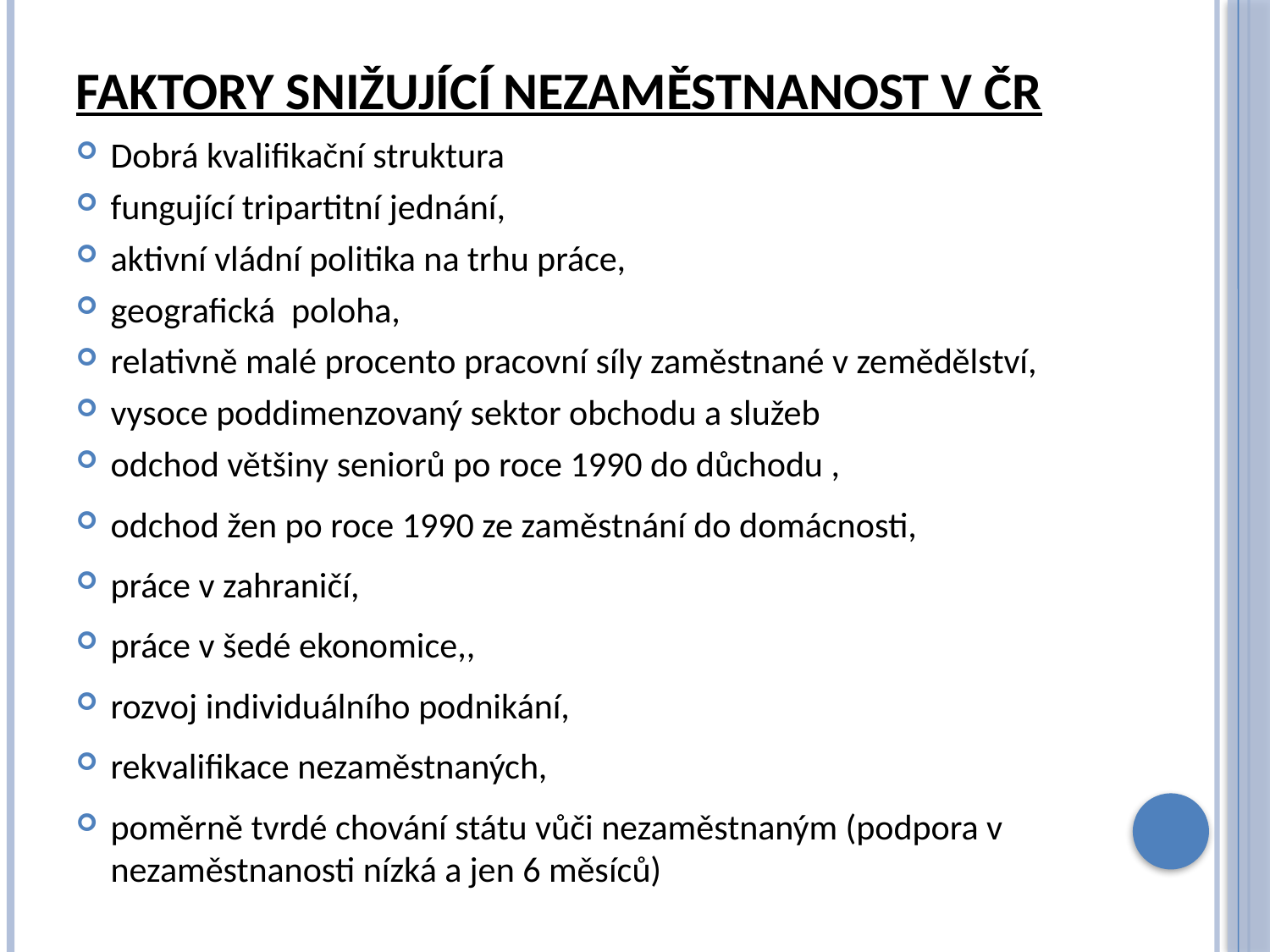

# Faktory snižující nezaměstnanost v ČR
Dobrá kvalifikační struktura
fungující tripartitní jednání,
aktivní vládní politika na trhu práce,
geografická  poloha,
relativně malé procento pracovní síly zaměstnané v zemědělství,
vysoce poddimenzovaný sektor obchodu a služeb
odchod většiny seniorů po roce 1990 do důchodu ,
odchod žen po roce 1990 ze zaměstnání do domácnosti,
práce v zahraničí,
práce v šedé ekonomice,,
rozvoj individuálního podnikání,
rekvalifikace nezaměstnaných,
poměrně tvrdé chování státu vůči nezaměstnaným (podpora v nezaměstnanosti nízká a jen 6 měsíců)